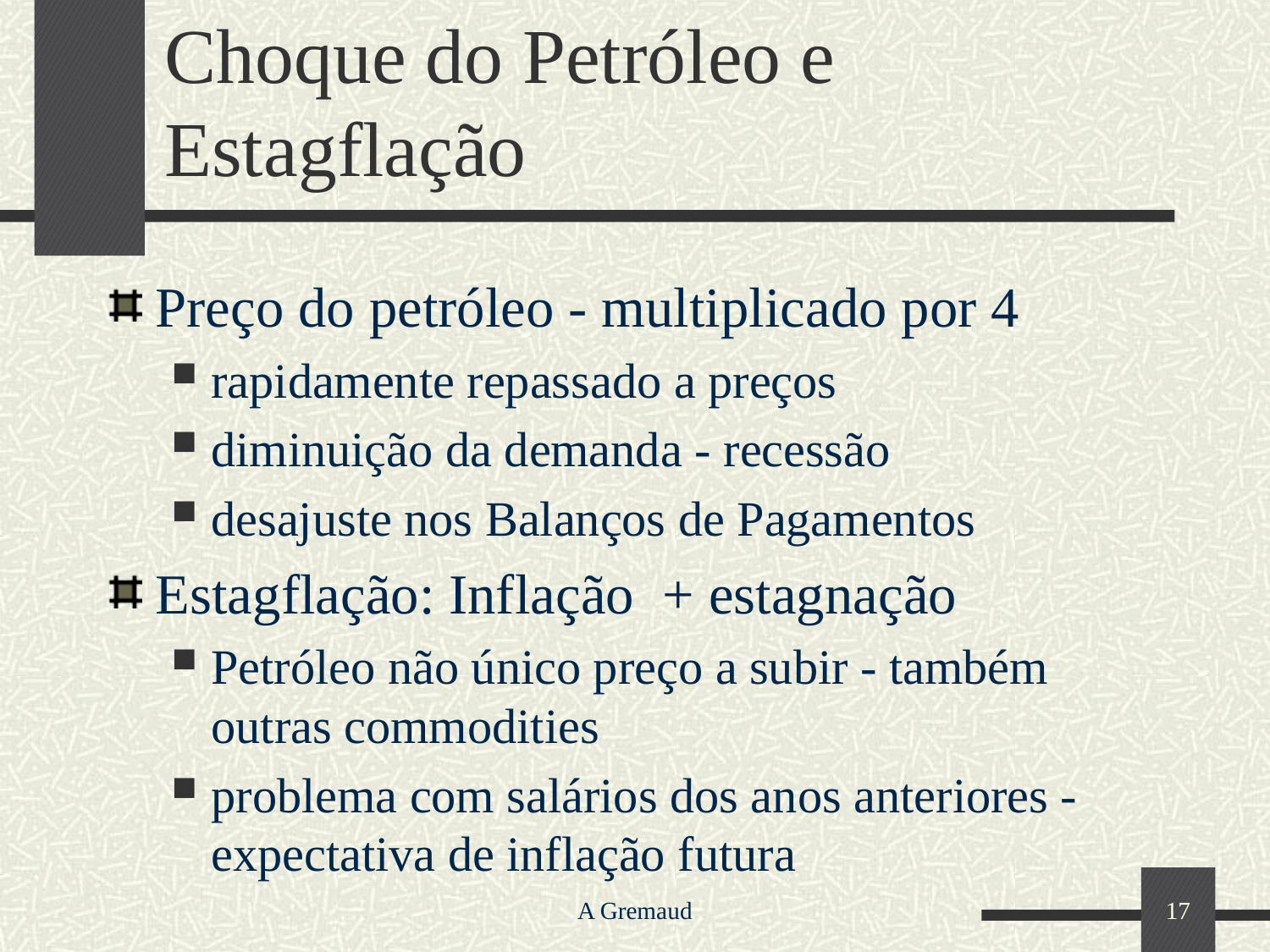

# Choque do Petróleo e Estagflação
Preço do petróleo - multiplicado por 4
rapidamente repassado a preços
diminuição da demanda - recessão
desajuste nos Balanços de Pagamentos
Estagflação: Inflação  + estagnação
Petróleo não único preço a subir - também outras commodities
problema com salários dos anos anteriores - expectativa de inflação futura
A Gremaud
17